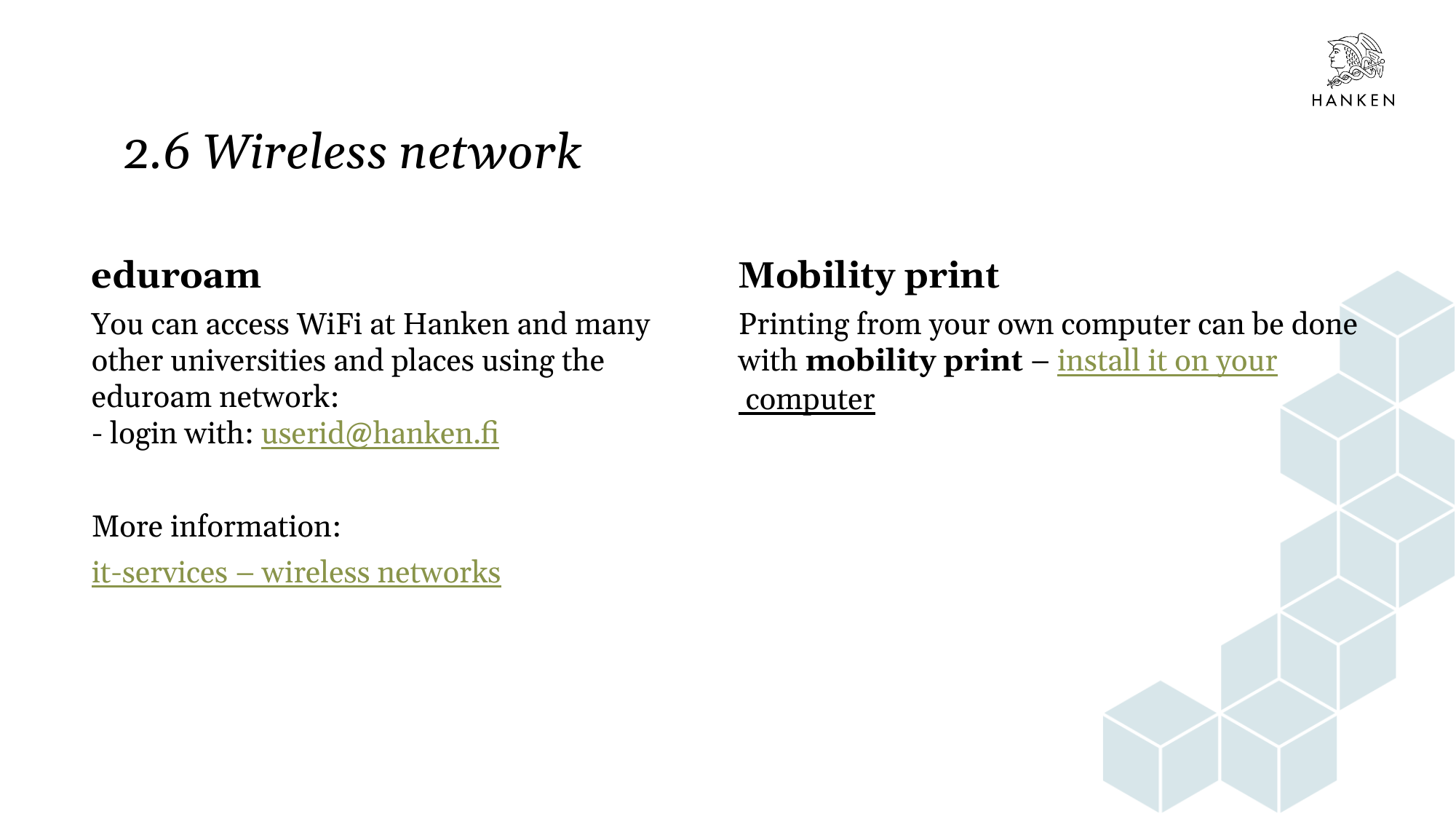

# 2.6 Wireless network
Mobility print
Printing from your own computer can be done with mobility print – install it on your computer
eduroam
You can access WiFi at Hanken and many other universities and places using the eduroam network:
- login with: userid@hanken.fi

More information:
it-services – wireless networks